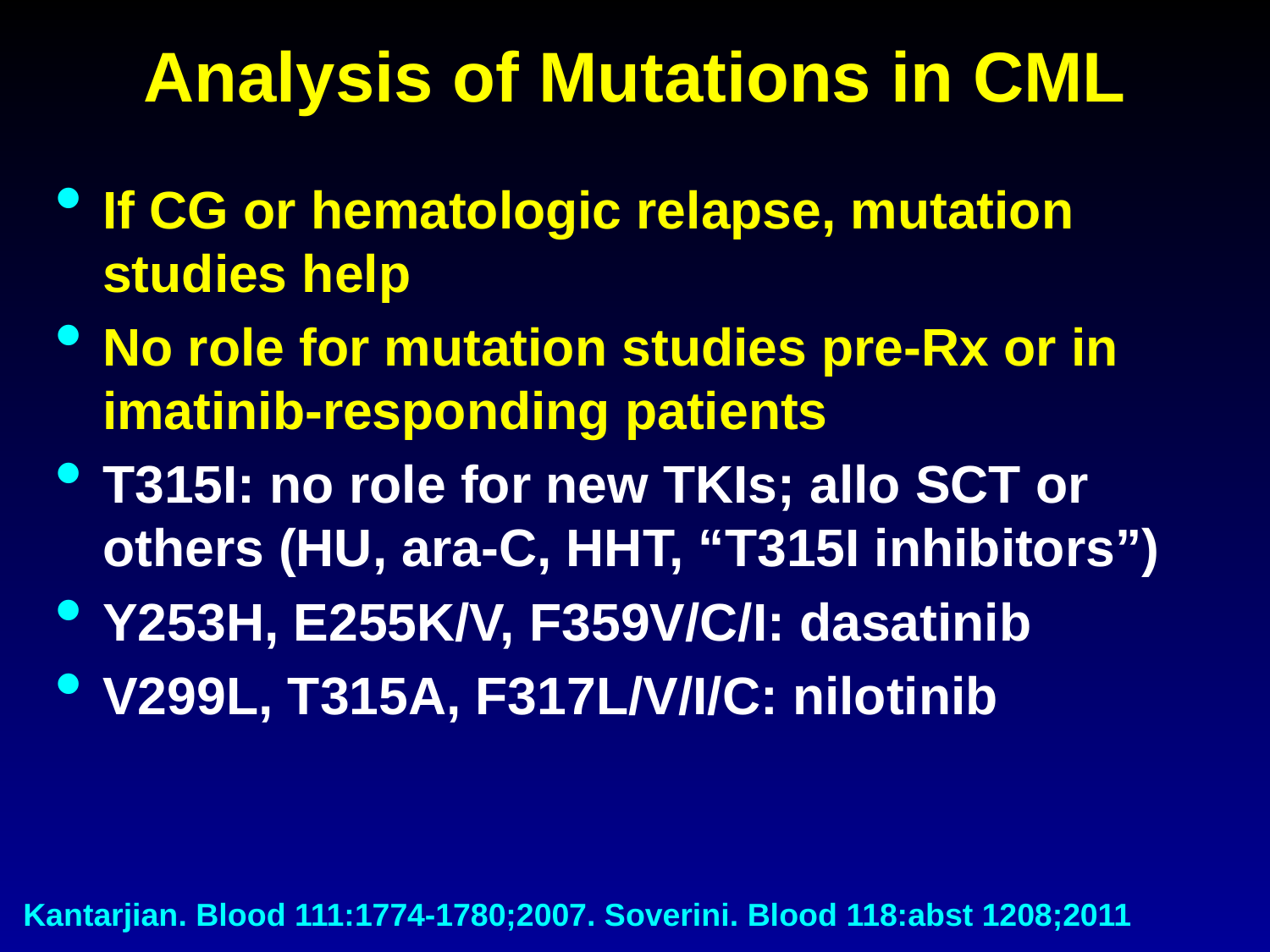

# Analysis of Mutations in CML
If CG or hematologic relapse, mutation studies help
No role for mutation studies pre-Rx or in imatinib-responding patients
T315I: no role for new TKIs; allo SCT or others (HU, ara-C, HHT, “T315I inhibitors”)
Y253H, E255K/V, F359V/C/I: dasatinib
V299L, T315A, F317L/V/I/C: nilotinib
Kantarjian. Blood 111:1774-1780;2007. Soverini. Blood 118:abst 1208;2011